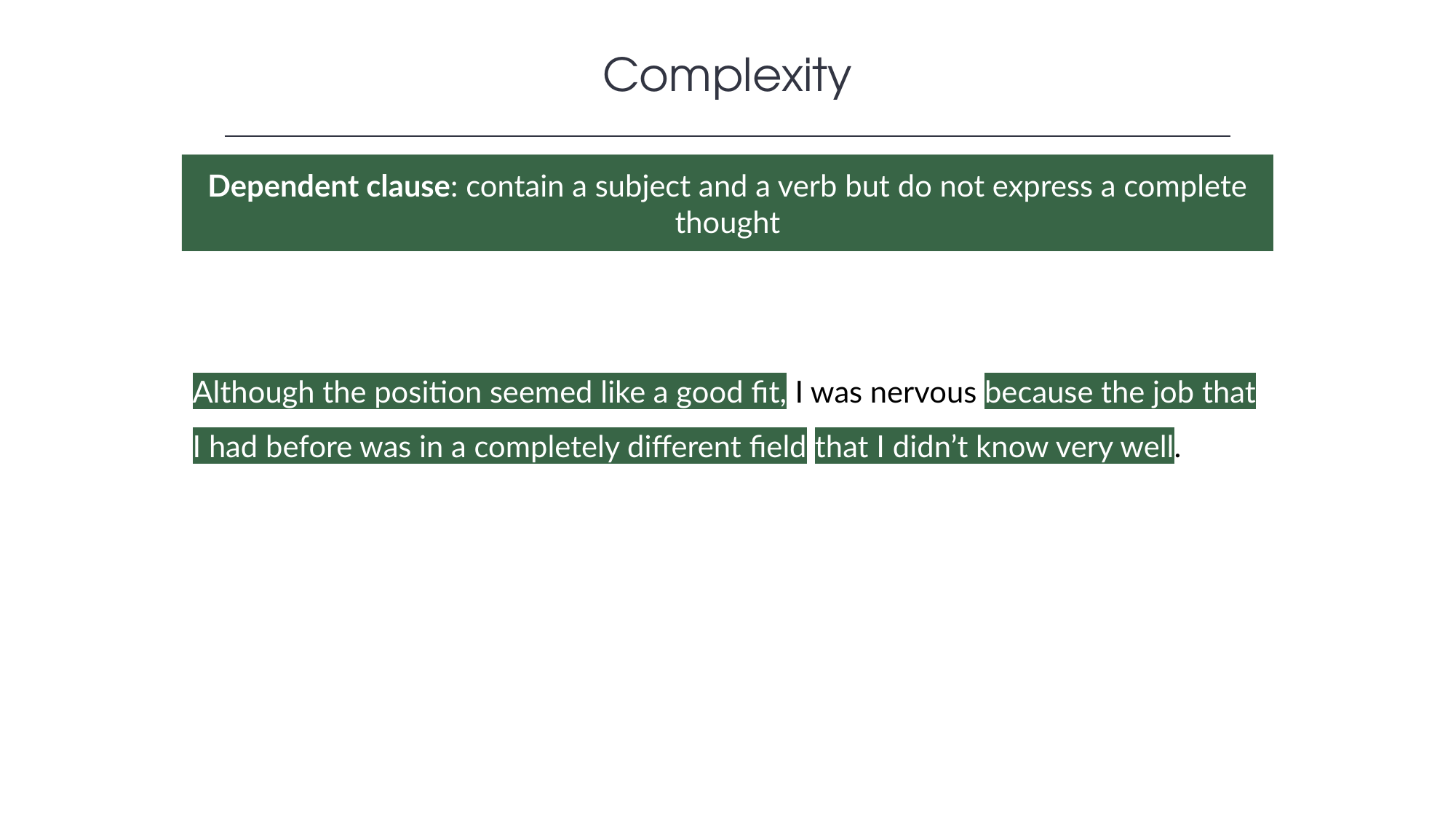

Complexity
Dependent clause: contain a subject and a verb but do not express a complete thought
Although the position seemed like a good fit, I was nervous because the job that I had before was in a completely different field that I didn’t know very well.